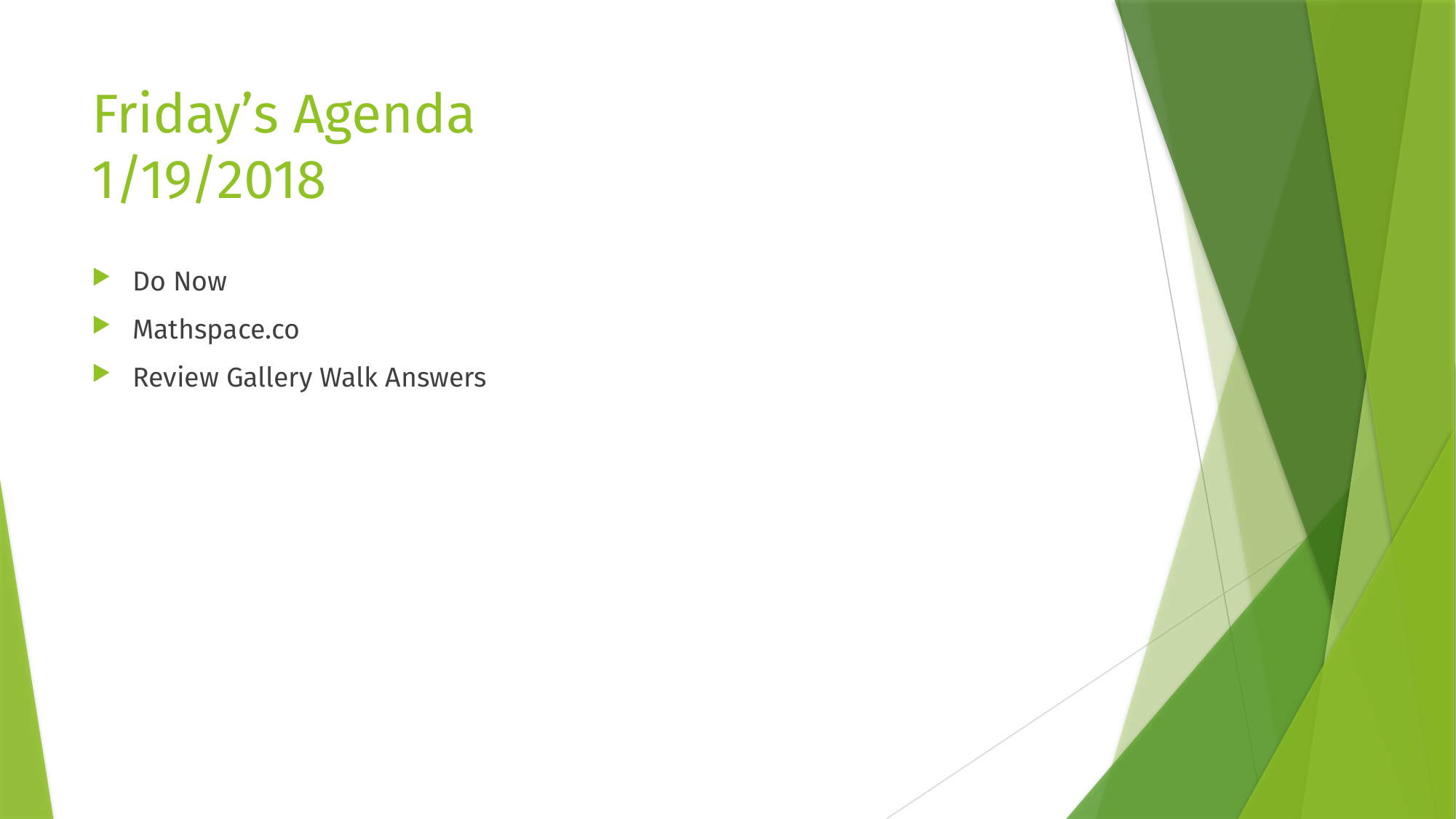

# Friday’s Agenda 1/19/2018
Do Now
Mathspace.co
Review Gallery Walk Answers